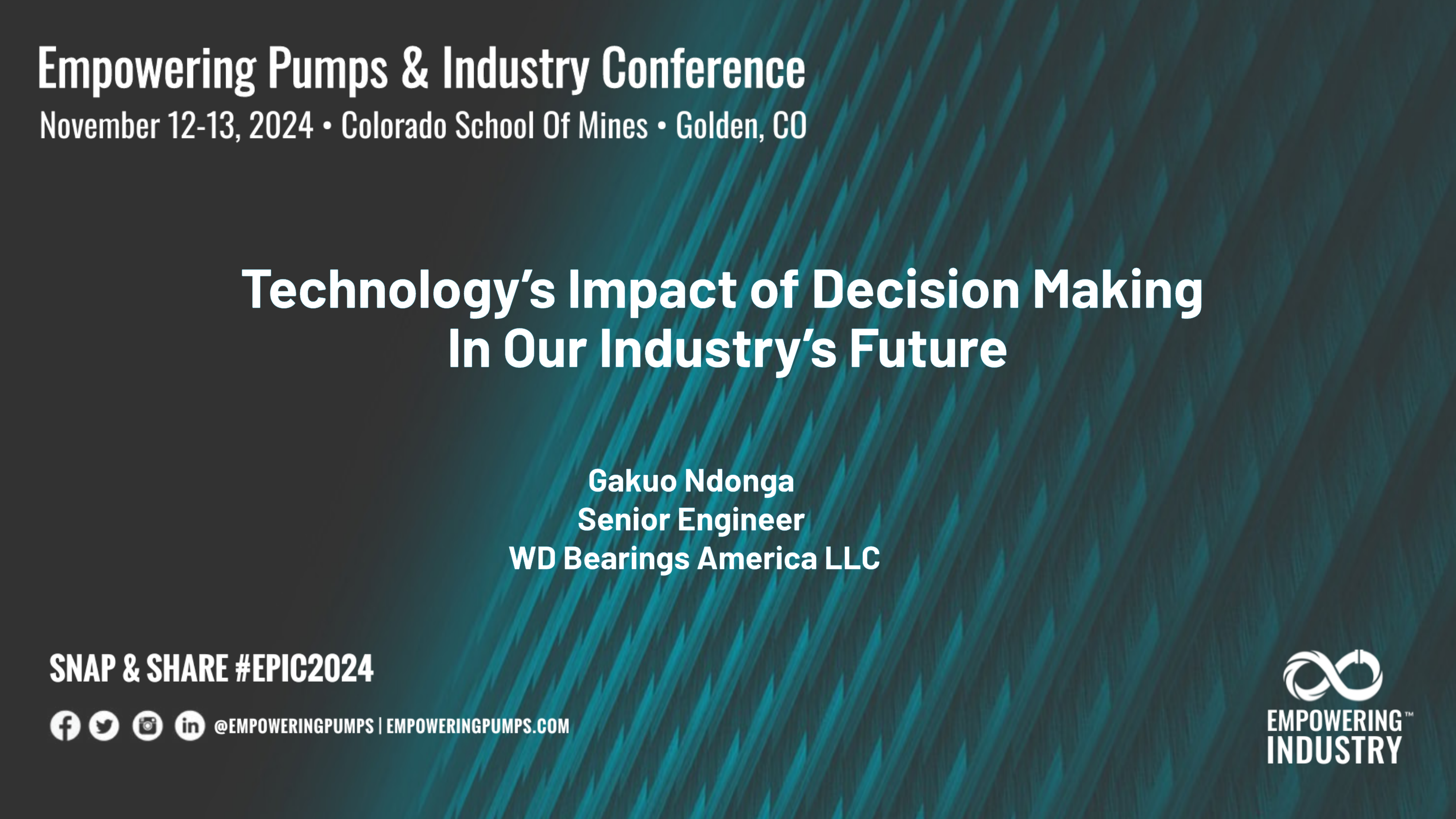

Technology’s Impact of Decision Making
In Our Industry’s Future
Gakuo Ndonga
Senior Engineer
WD Bearings America LLC